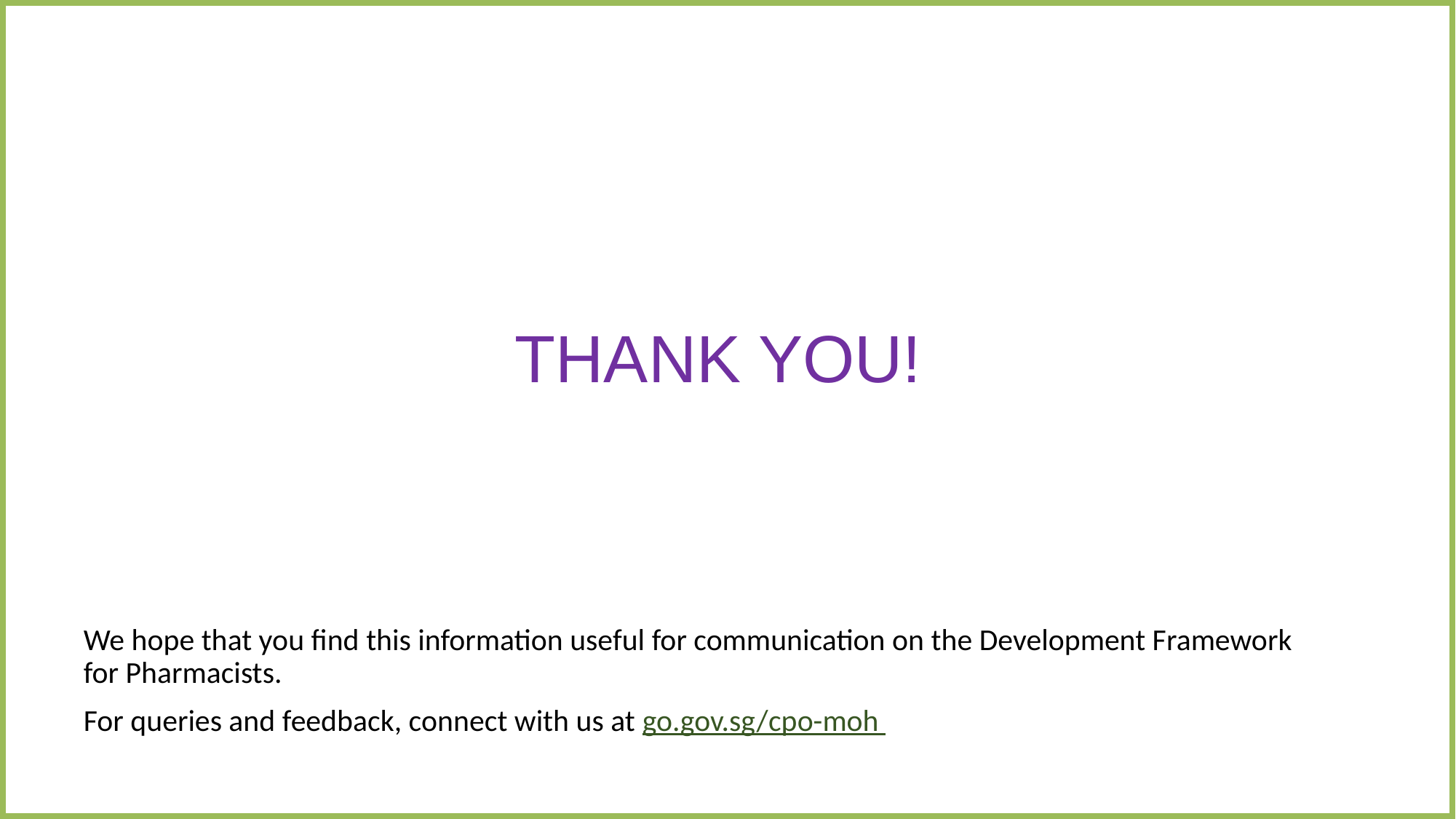

THANK YOU!
We hope that you find this information useful for communication on the Development Framework for Pharmacists.
For queries and feedback, connect with us at go.gov.sg/cpo-moh